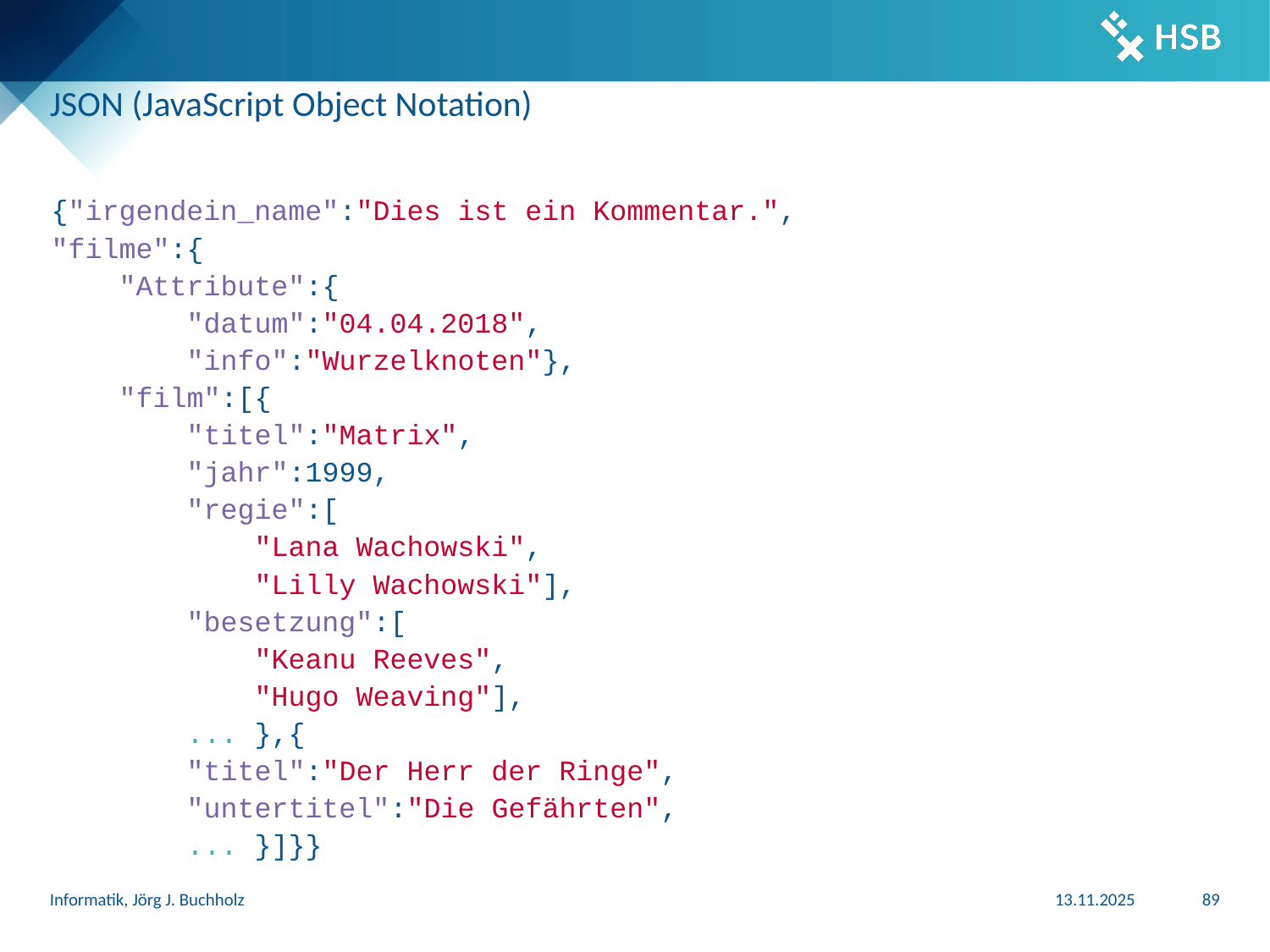

# JSON (JavaScript Object Notation)
{"irgendein_name":"Dies ist ein Kommentar.",
"filme":{
    "Attribute":{
        "datum":"04.04.2018",
        "info":"Wurzelknoten"},
    "film":[{
        "titel":"Matrix",
        "jahr":1999,
        "regie":[
            "Lana Wachowski",
            "Lilly Wachowski"],
        "besetzung":[
            "Keanu Reeves",
            "Hugo Weaving"],
        ... },{
        "titel":"Der Herr der Ringe",
        "untertitel":"Die Gefährten",
        ... }]}}
Informatik, Jörg J. Buchholz
13.11.2025
89